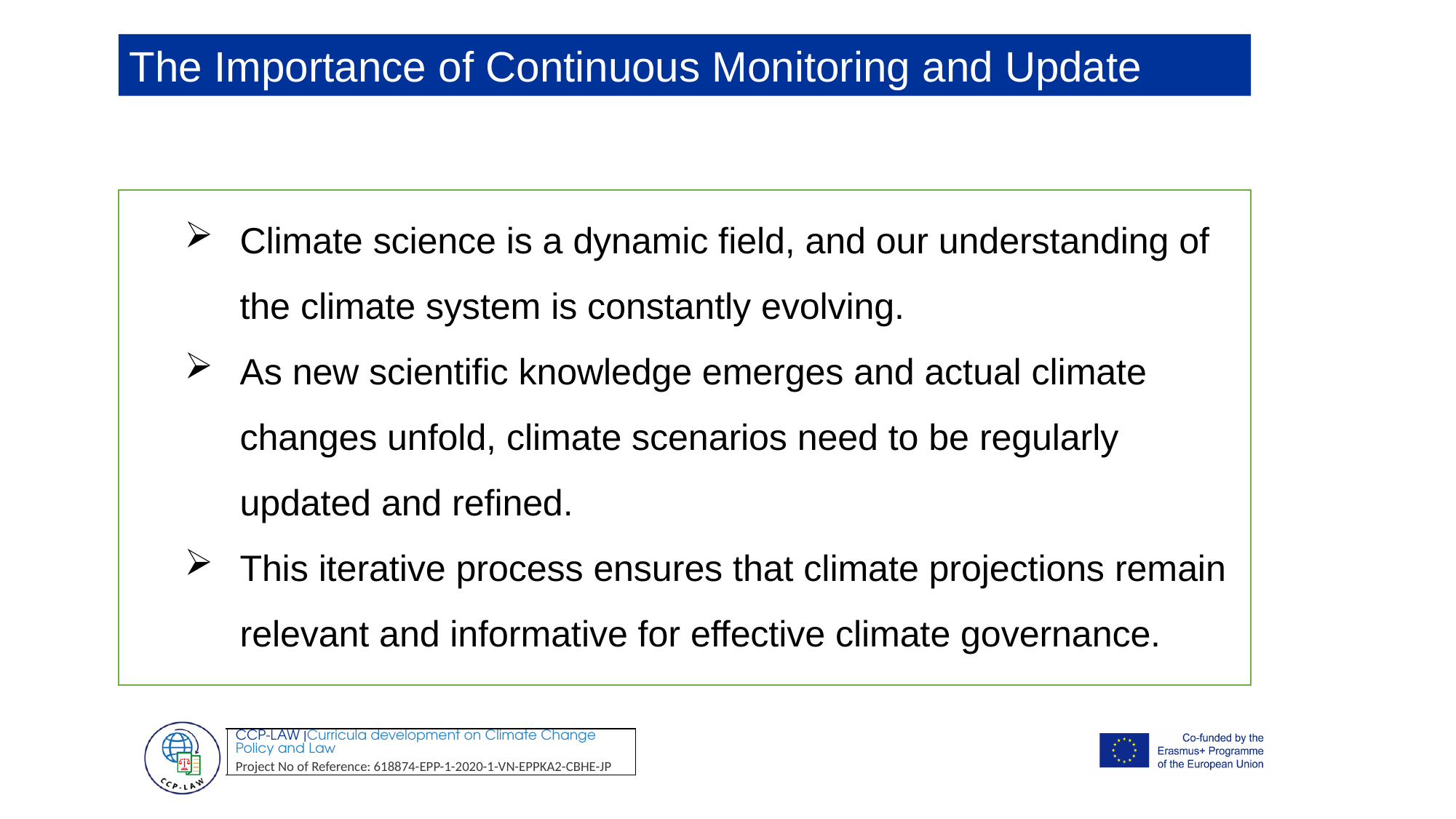

The Importance of Continuous Monitoring and Update
Climate science is a dynamic field, and our understanding of the climate system is constantly evolving.
As new scientific knowledge emerges and actual climate changes unfold, climate scenarios need to be regularly updated and refined.
This iterative process ensures that climate projections remain relevant and informative for effective climate governance.